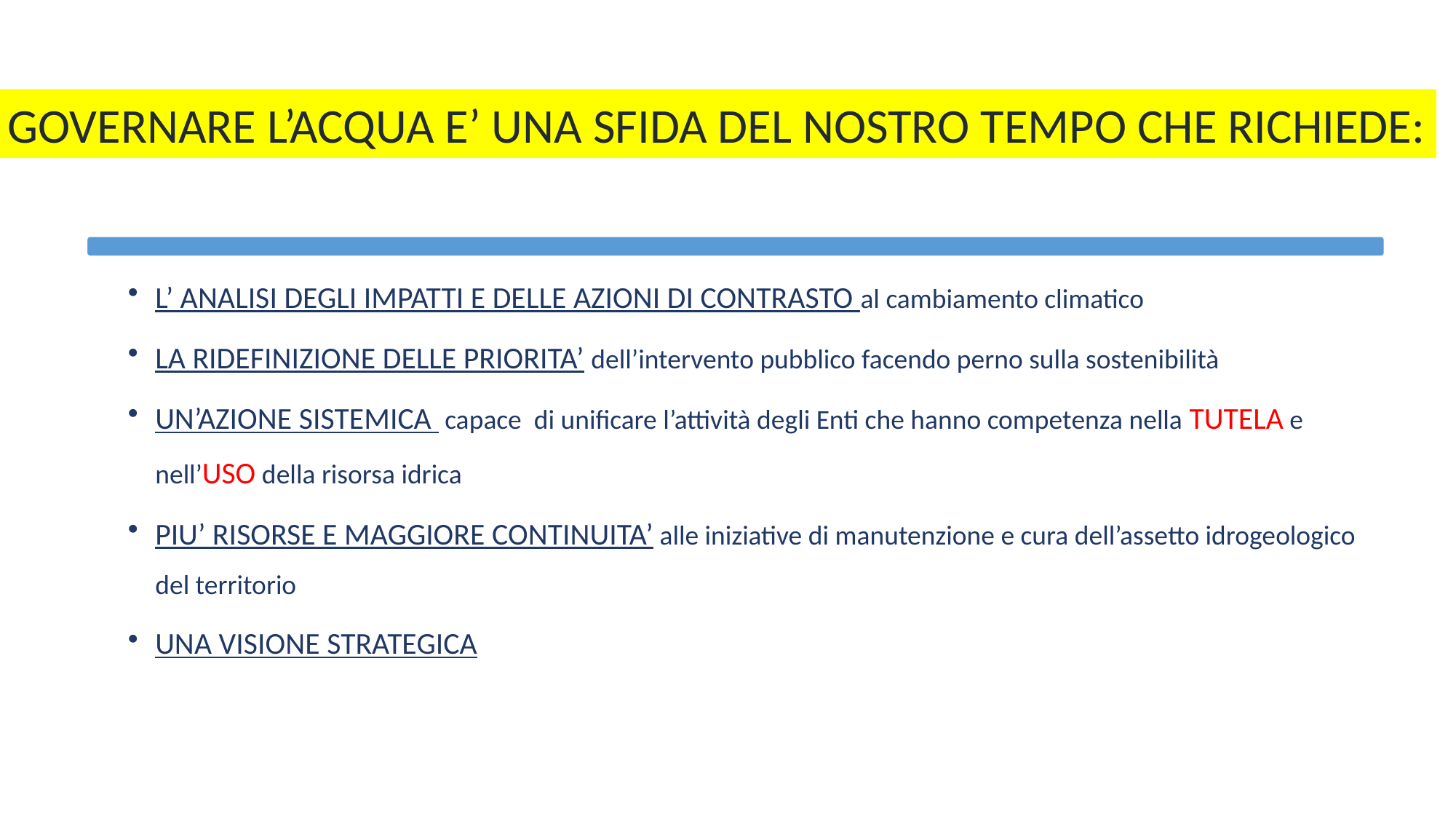

GOVERNARE L’ACQUA E’ UNA SFIDA DEL NOSTRO TEMPO CHE RICHIEDE:

L’ ANALISI DEGLI IMPATTI E DELLE AZIONI DI CONTRASTO al cambiamento climatico
LA RIDEFINIZIONE DELLE PRIORITA’ dell’intervento pubblico facendo perno sulla sostenibilità
UN’AZIONE SISTEMICA  capace  di unificare l’attività degli Enti che hanno competenza nella TUTELA e nell’USO della risorsa idrica
PIU’ RISORSE E MAGGIORE CONTINUITA’ alle iniziative di manutenzione e cura dell’assetto idrogeologico del territorio
UNA VISIONE STRATEGICA